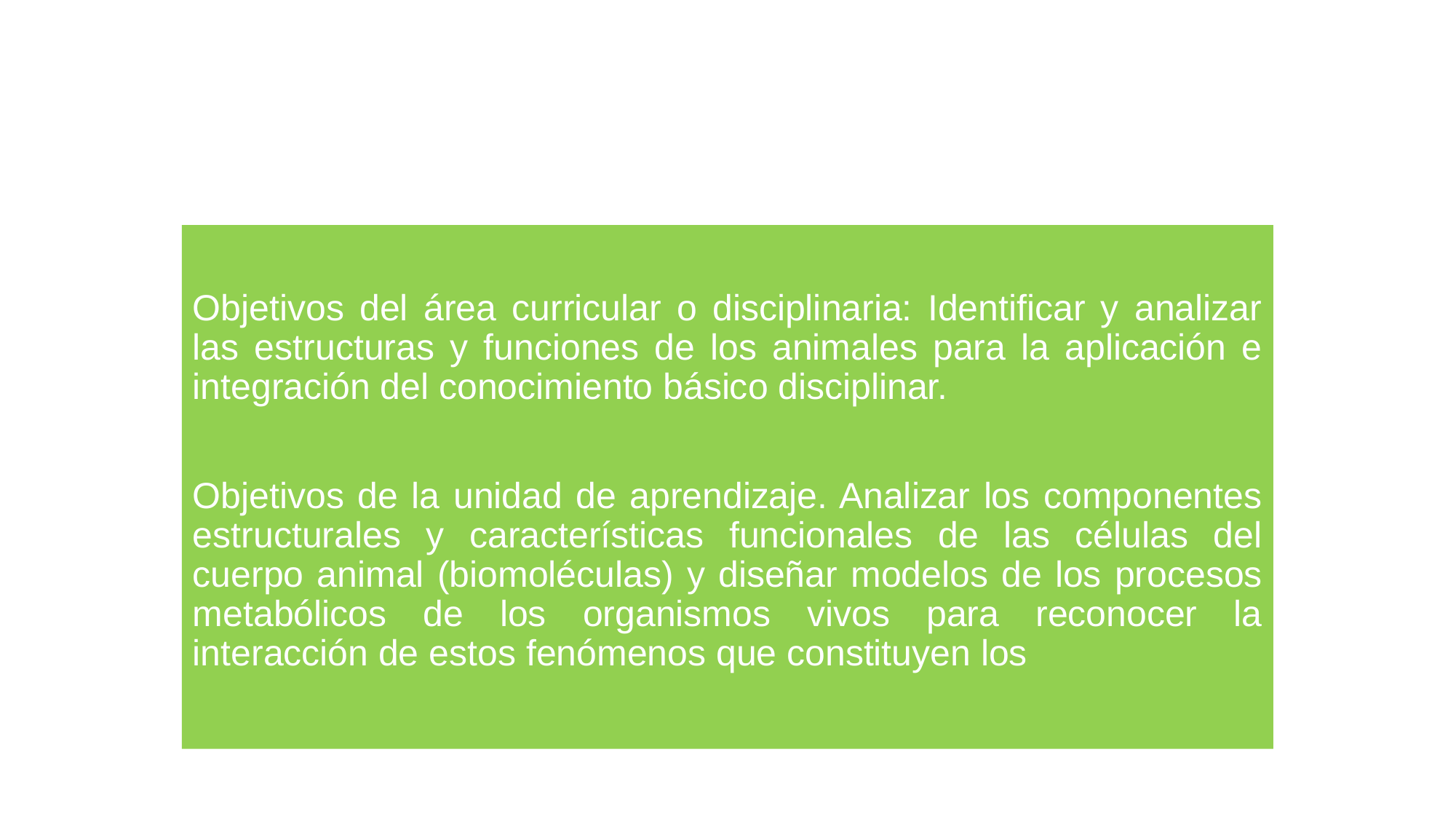

#

Objetivos del área curricular o disciplinaria: Identificar y analizar las estructuras y funciones de los animales para la aplicación e integración del conocimiento básico disciplinar.

Objetivos de la unidad de aprendizaje. Analizar los componentes estructurales y características funcionales de las células del cuerpo animal (biomoléculas) y diseñar modelos de los procesos metabólicos de los organismos vivos para reconocer la interacción de estos fenómenos que constituyen los